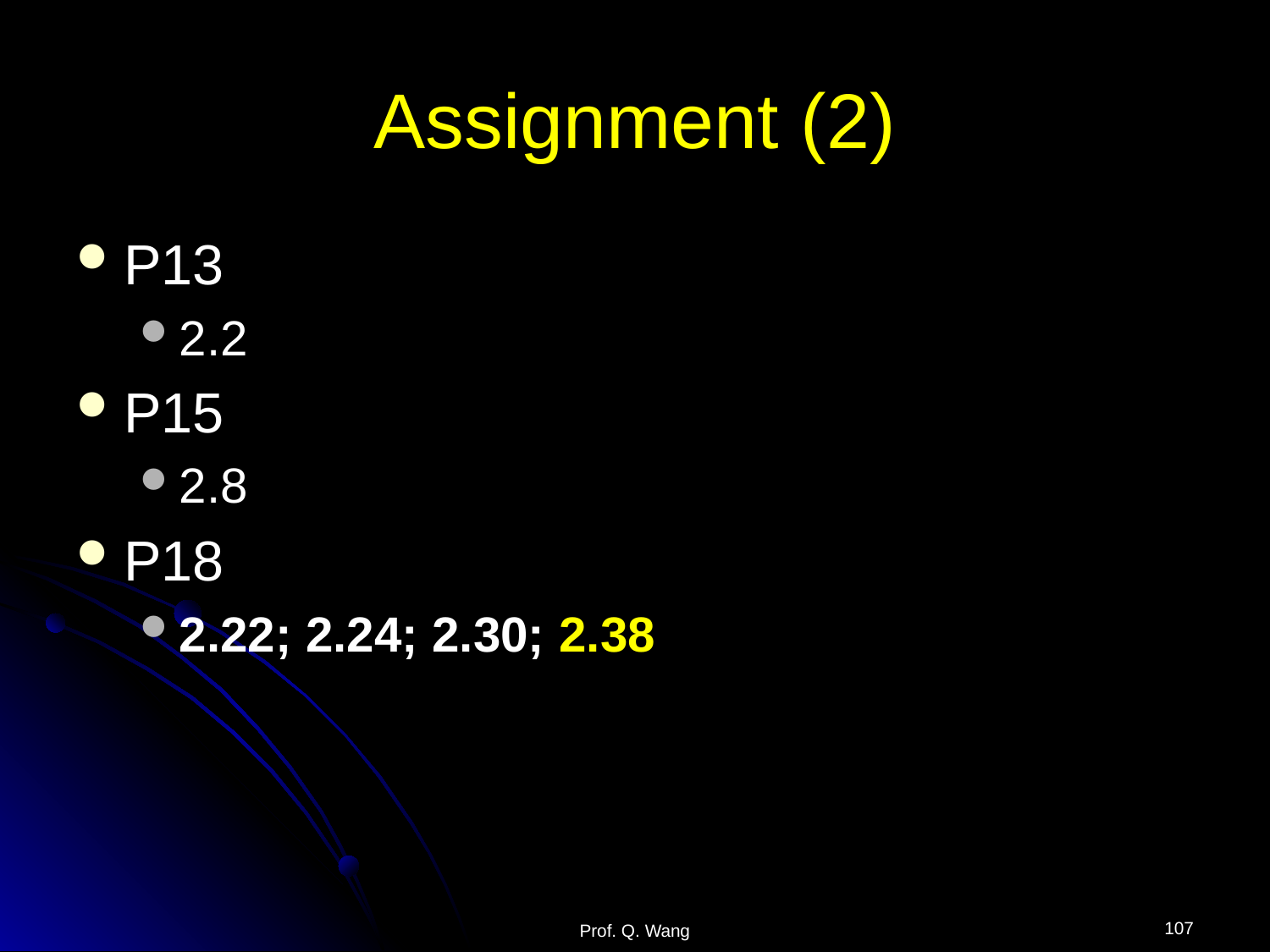

# Assignment (2)
P13
2.2
P15
2.8
P18
2.22; 2.24; 2.30; 2.38

107

Prof. Q. Wang